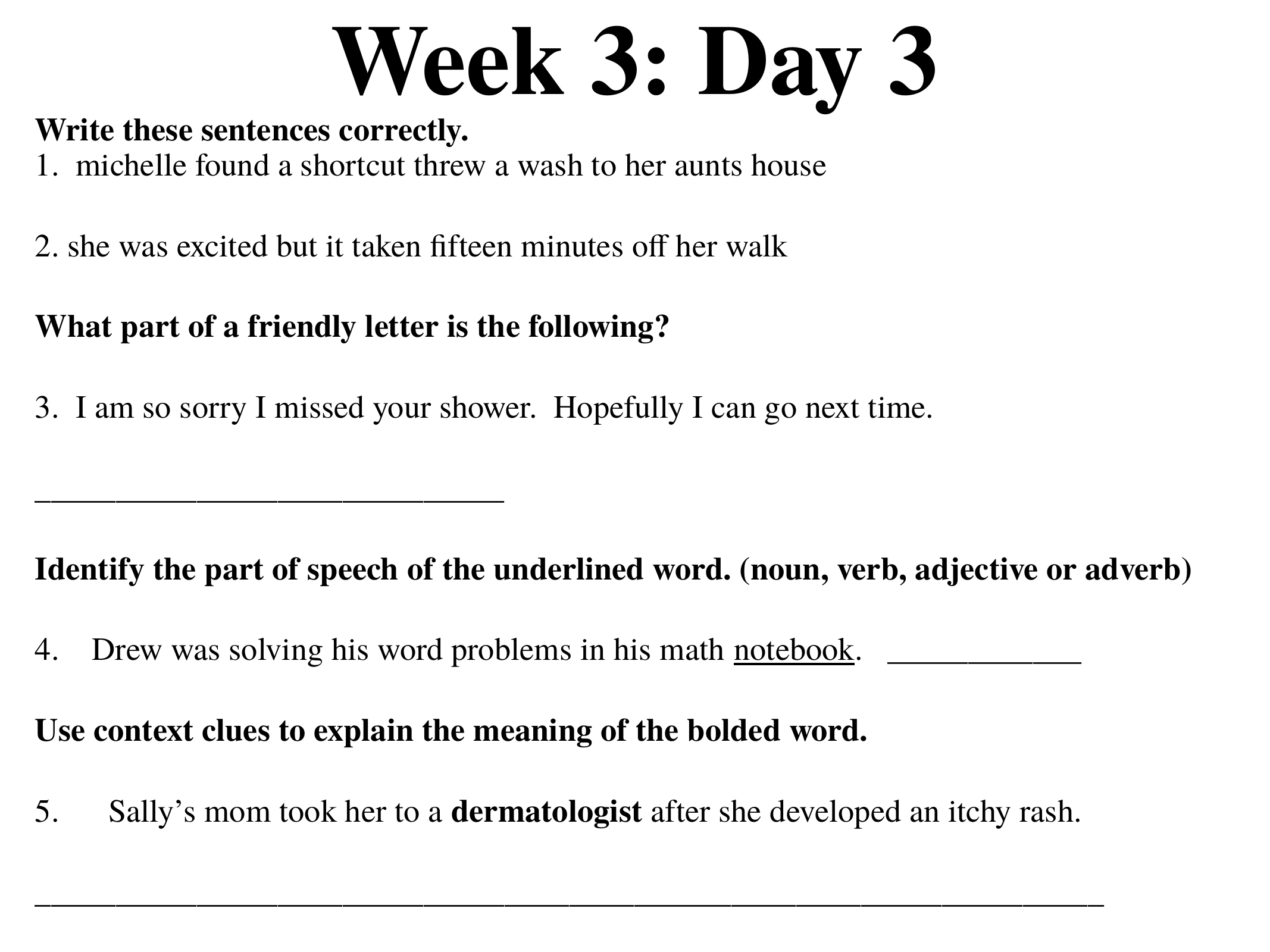

# Week 3: Day 3
Write these sentences correctly.
1.  michelle found a shortcut threw a wash to her aunts house
2. she was excited but it taken fifteen minutes off her walk
What part of a friendly letter is the following?
3.  I am so sorry I missed your shower.  Hopefully I can go next time.
_____________________________
Identify the part of speech of the underlined word. (noun, verb, adjective or adverb)
4.    Drew was solving his word problems in his math notebook.   ____________
Use context clues to explain the meaning of the bolded word.
5.      Sally’s mom took her to a dermatologist after she developed an itchy rash.
__________________________________________________________________